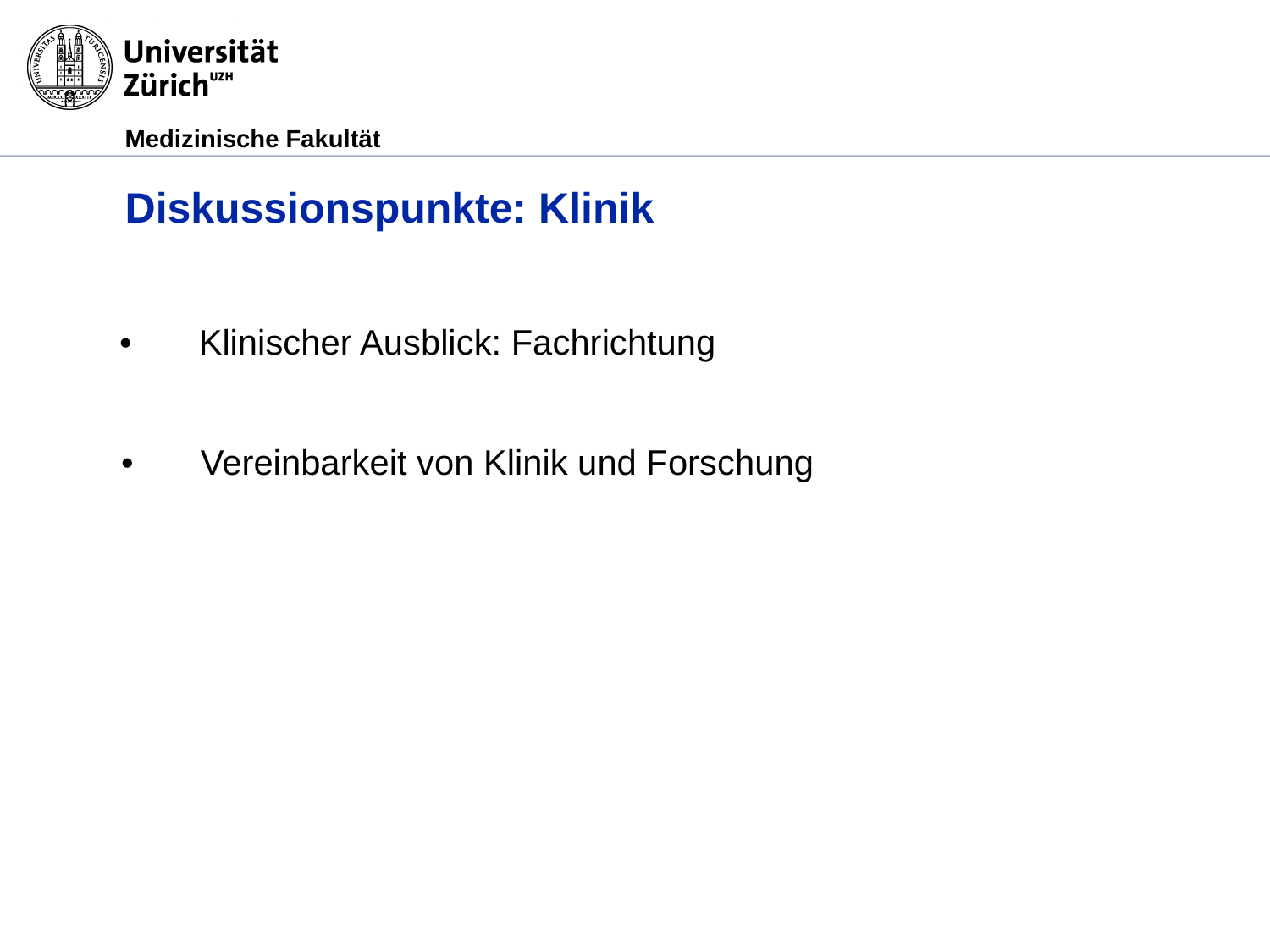

# Diskussionspunkte: Klinik
     Klinischer Ausblick: Fachrichtung
     Vereinbarkeit von Klinik und Forschung